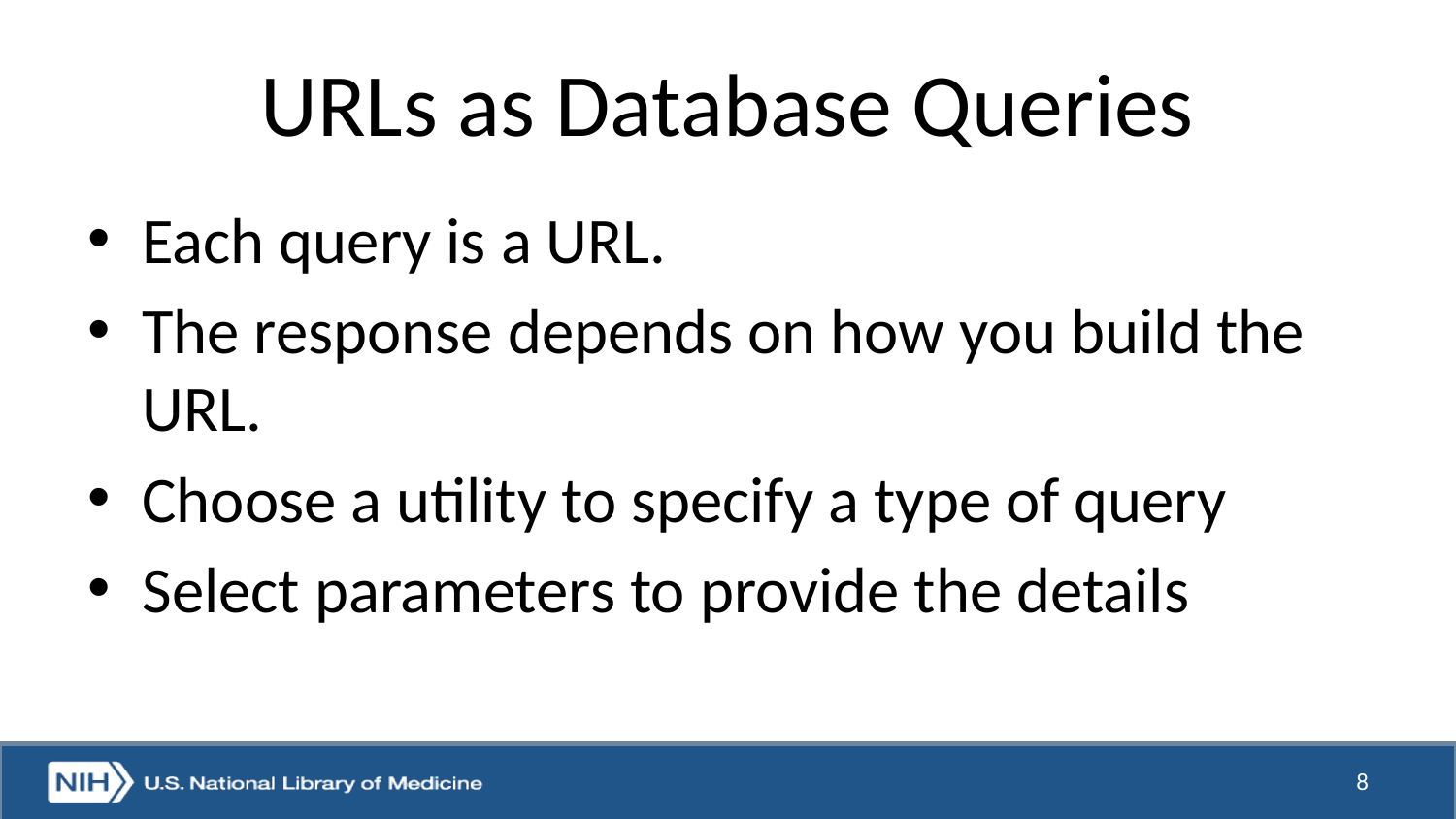

# URLs as Database Queries
Each query is a URL.
The response depends on how you build the URL.
Choose a utility to specify a type of query
Select parameters to provide the details

8